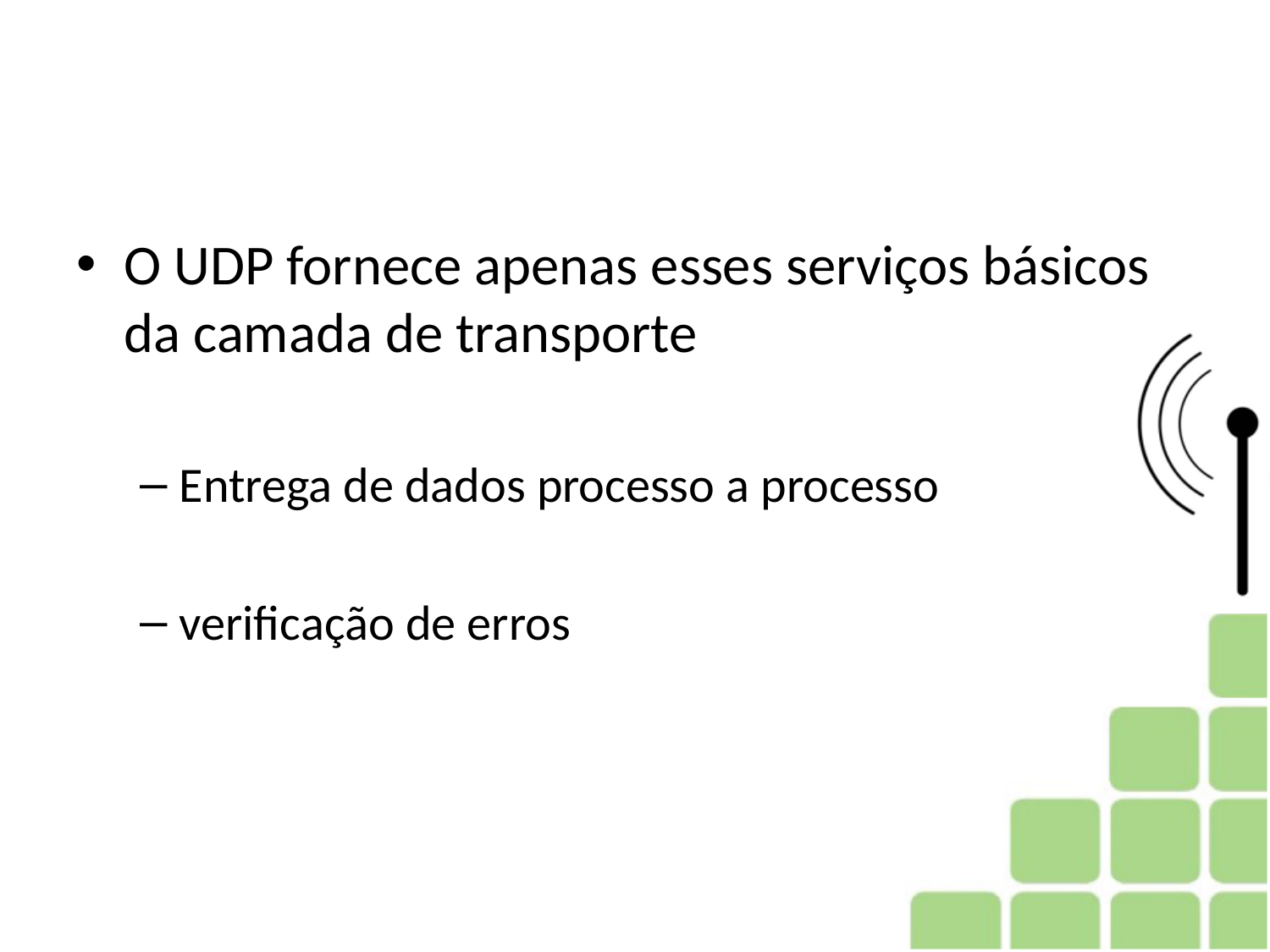

#
O UDP fornece apenas esses serviços básicos da camada de transporte

Entrega de dados processo a processo

verificação de erros